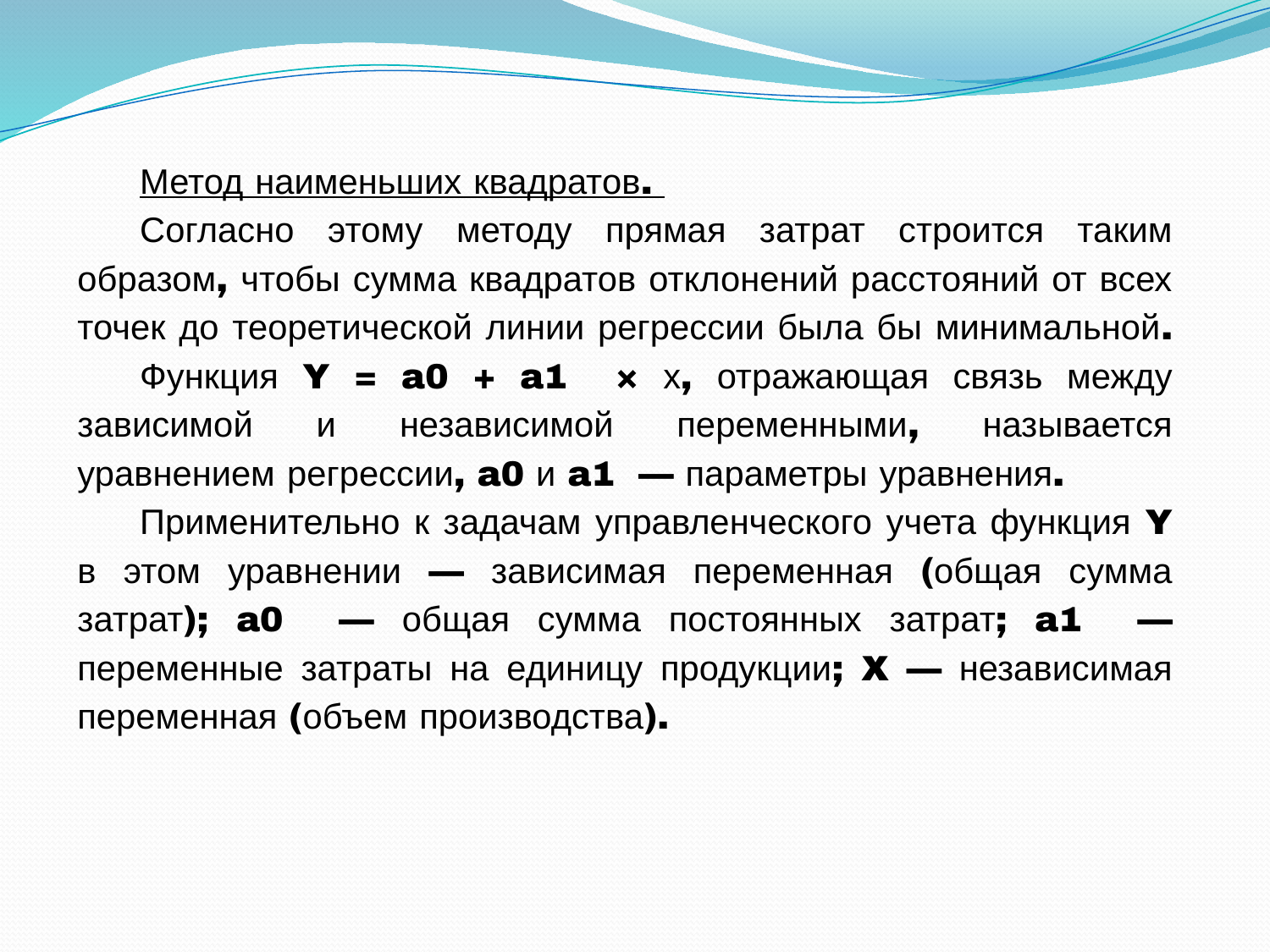

Метод наименьших квадратов.
Согласно этому методу прямая затрат строится таким образом, чтобы сумма квадратов отклонений расстояний от всех точек до теоретической линии регрессии была бы минимальной.
Функция Y = a0 + a1  × х, отражающая связь между зависимой и независимой переменными, называется уравнением регрессии, a0 и a1  — параметры уравнения.
Применительно к задачам управленческого учета функция Y в этом уравнении — зависимая переменная (общая сумма затрат); a0  — общая сумма постоянных затрат; a1  — переменные затраты на единицу продукции; X — независимая переменная (объем производства).